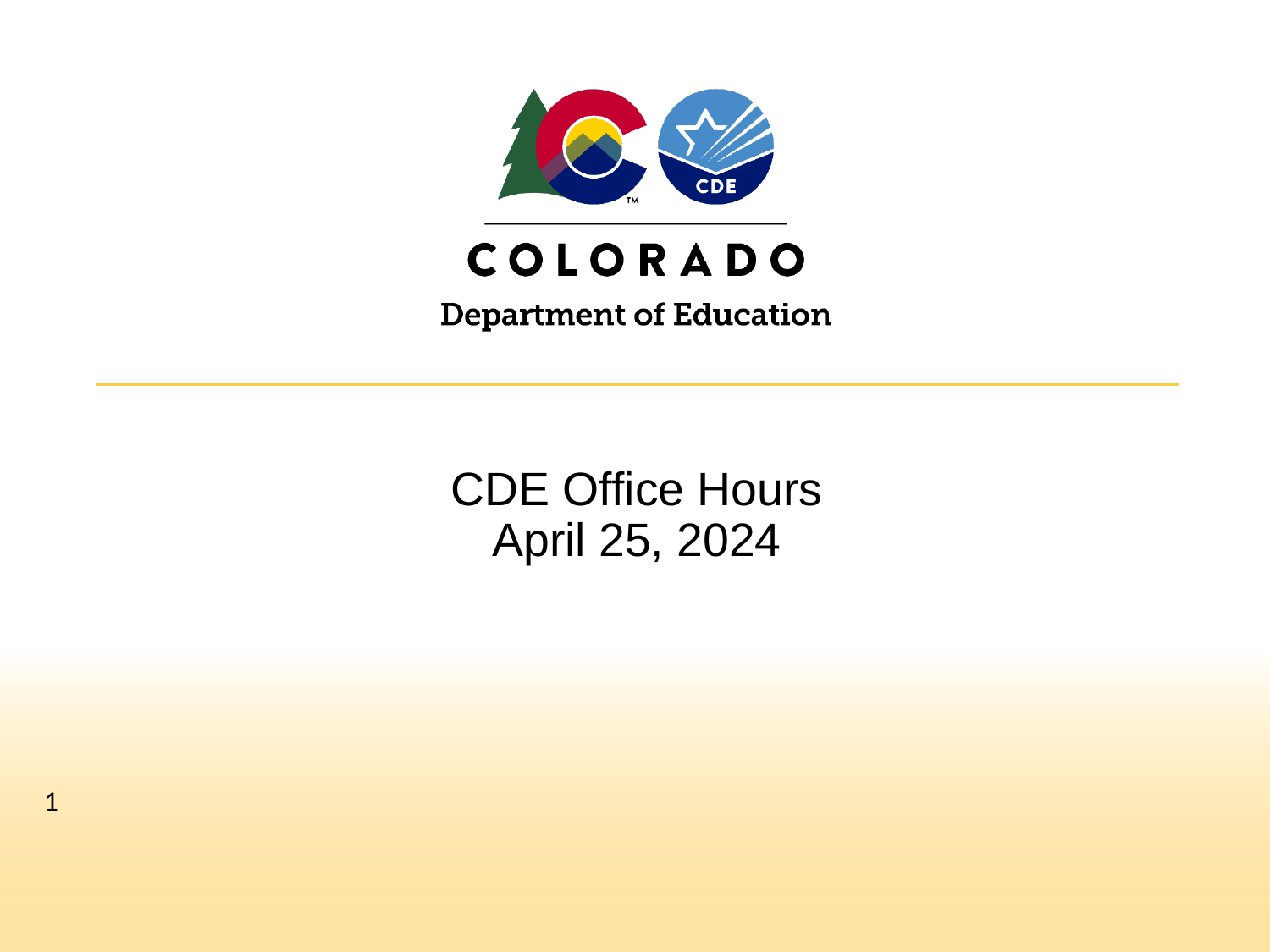

# CDE Office Hours April 25, 2024
1